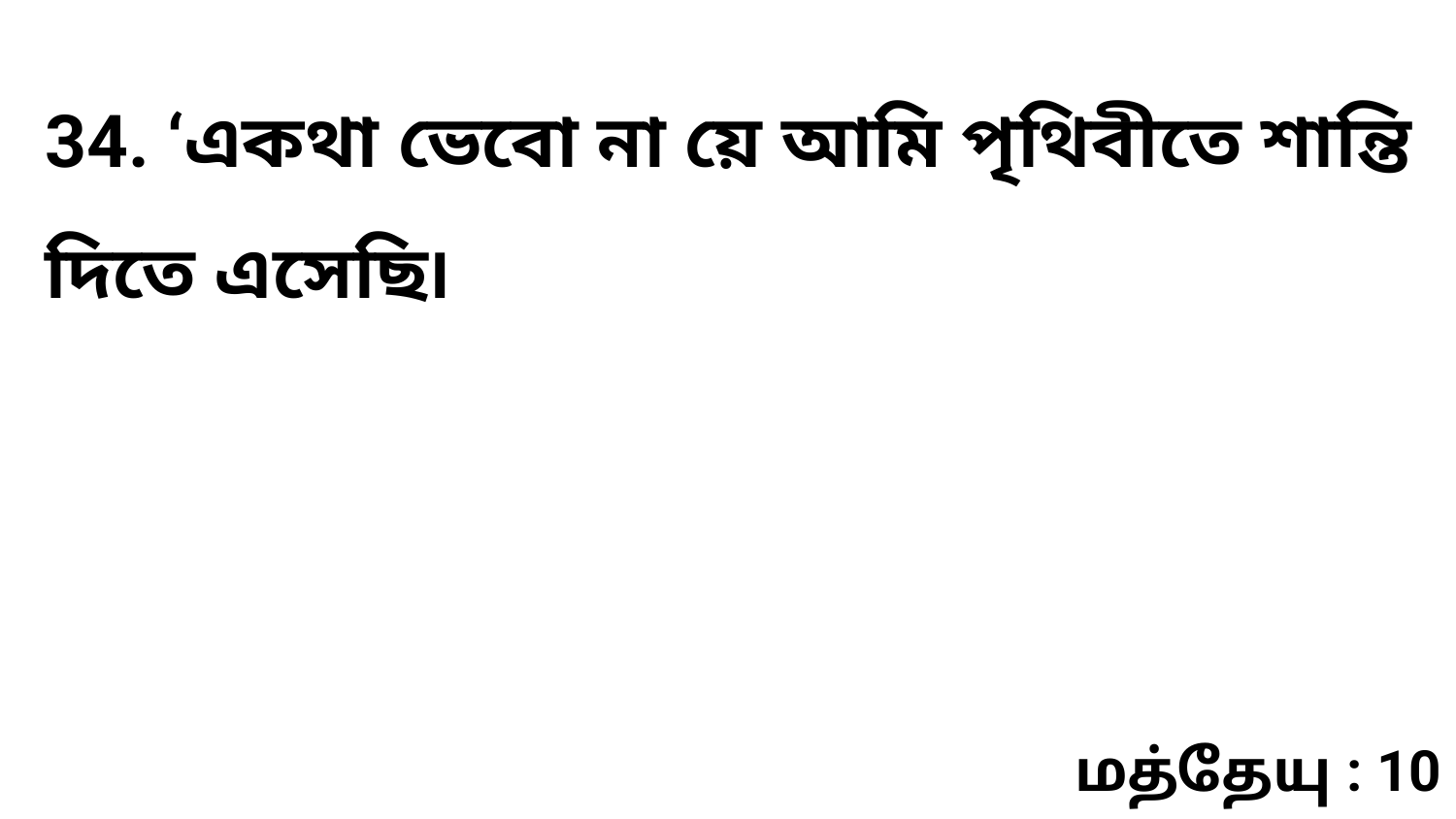

34. ‘একথা ভেবো না য়ে আমি পৃথিবীতে শান্তি দিতে এসেছি৷
மத்தேயு : 10